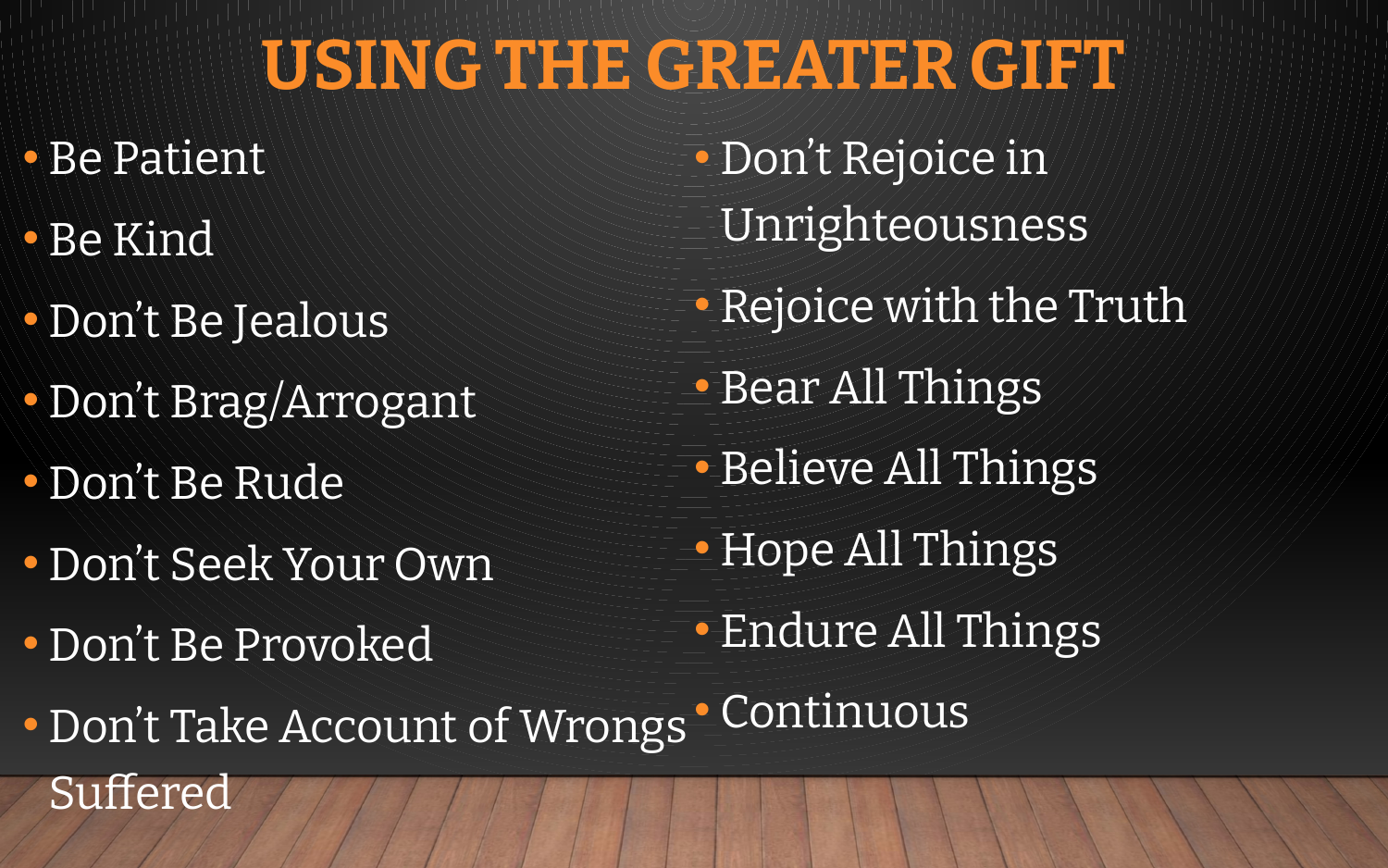

# Using the Greater Gift
Be Patient
Be Kind
Don’t Be Jealous
Don’t Brag/Arrogant
Don’t Be Rude
Don’t Seek Your Own
Don’t Be Provoked
Don’t Take Account of Wrongs Suffered
Don’t Rejoice in Unrighteousness
Rejoice with the Truth
Bear All Things
Believe All Things
Hope All Things
Endure All Things
Continuous